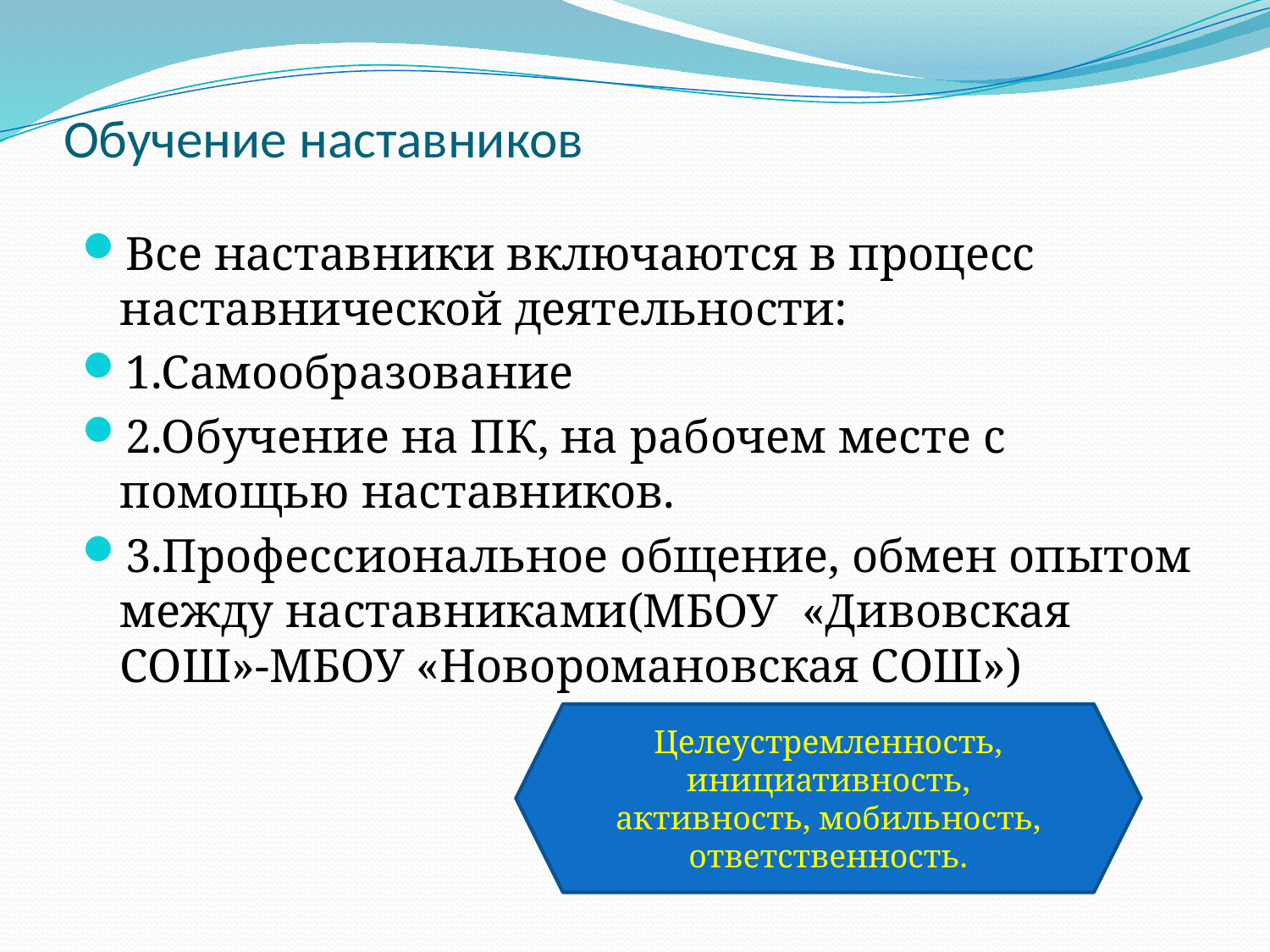

# Обучение наставников
Все наставники включаются в процесс наставнической деятельности:
1.Самообразование
2.Обучение на ПК, на рабочем месте с помощью наставников.
3.Профессиональное общение, обмен опытом между наставниками(МБОУ  «Дивовская СОШ»-МБОУ «Новоромановская СОШ»)

Целеустремленность, инициативность, активность, мобильность, ответственность.